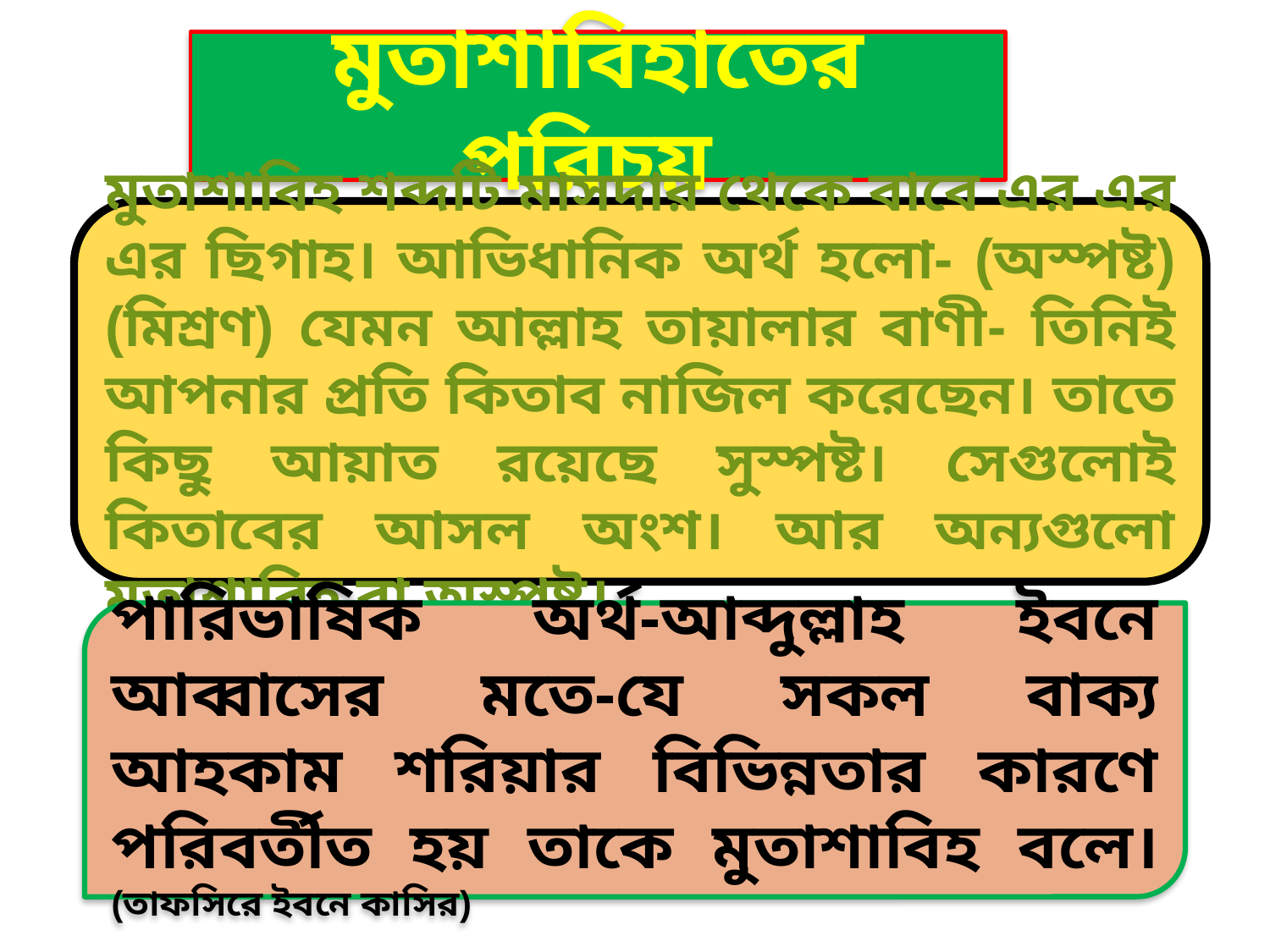

মুতাশাবিহাতের পরিচয়
মুতাশাবিহ শব্দটি মাসদার থেকে বাবে এর এর এর ছিগাহ। আভিধানিক অর্থ হলো- (অস্পষ্ট) (মিশ্রণ) যেমন আল্লাহ তায়ালার বাণী- তিনিই আপনার প্রতি কিতাব নাজিল করেছেন। তাতে কিছু আয়াত রয়েছে সুস্পষ্ট। সেগুলোই কিতাবের আসল অংশ। আর অন্যগুলো মুতাশাবিহ বা অস্পষ্ট।
পারিভাষিক অর্থ-আব্দুল্লাহ ইবনে আব্বাসের মতে-যে সকল বাক্য আহকাম শরিয়ার বিভিন্নতার কারণে পরিবর্তীত হয় তাকে মুতাশাবিহ বলে। (তাফসিরে ইবনে কাসির)